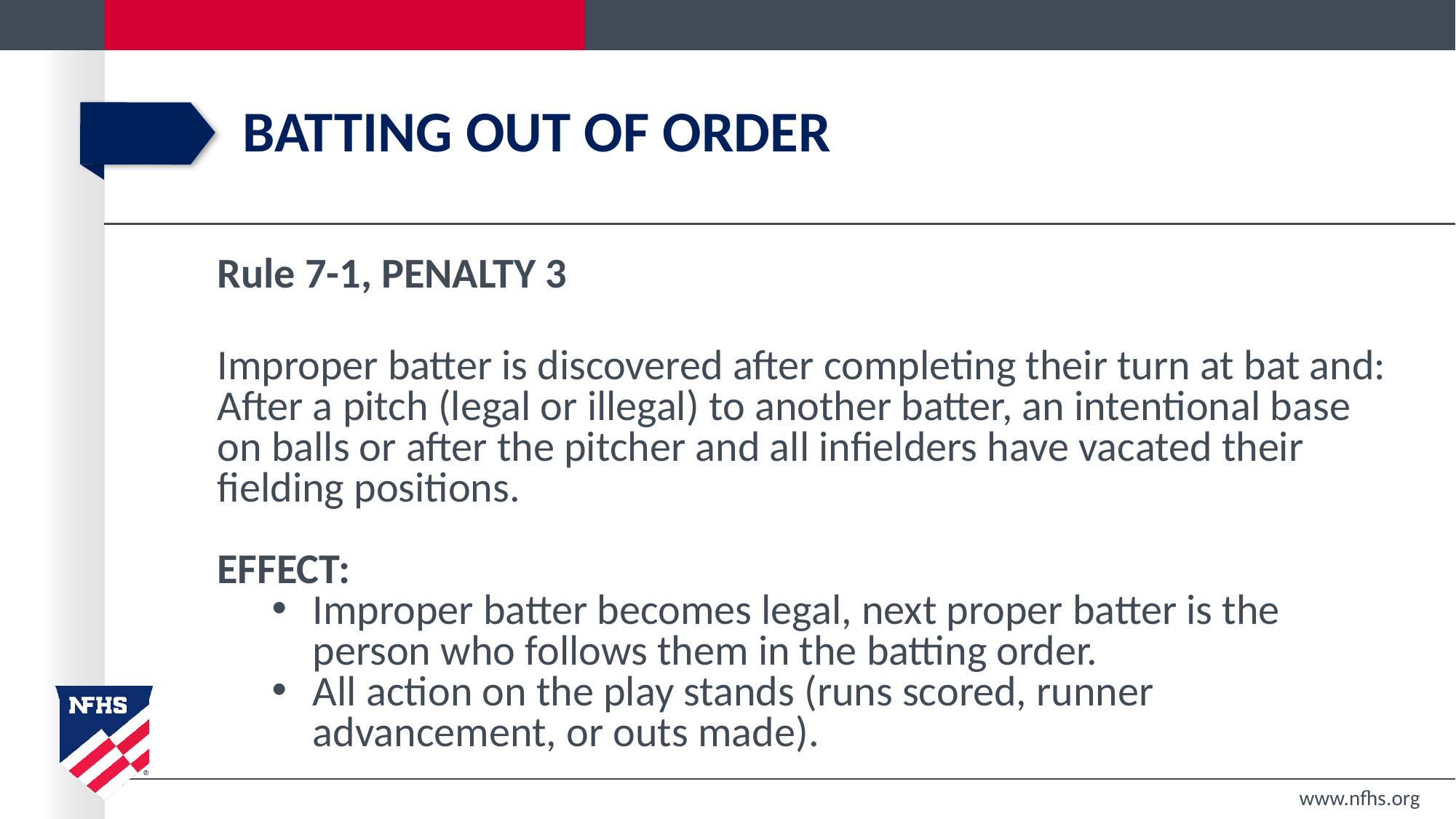

# Batting out of order
Rule 7-1, PENALTY 3

Improper batter is discovered after completing their turn at bat and: After a pitch (legal or illegal) to another batter, an intentional base on balls or after the pitcher and all infielders have vacated their fielding positions.
EFFECT:
Improper batter becomes legal, next proper batter is the person who follows them in the batting order.
All action on the play stands (runs scored, runner advancement, or outs made).
www.nfhs.org